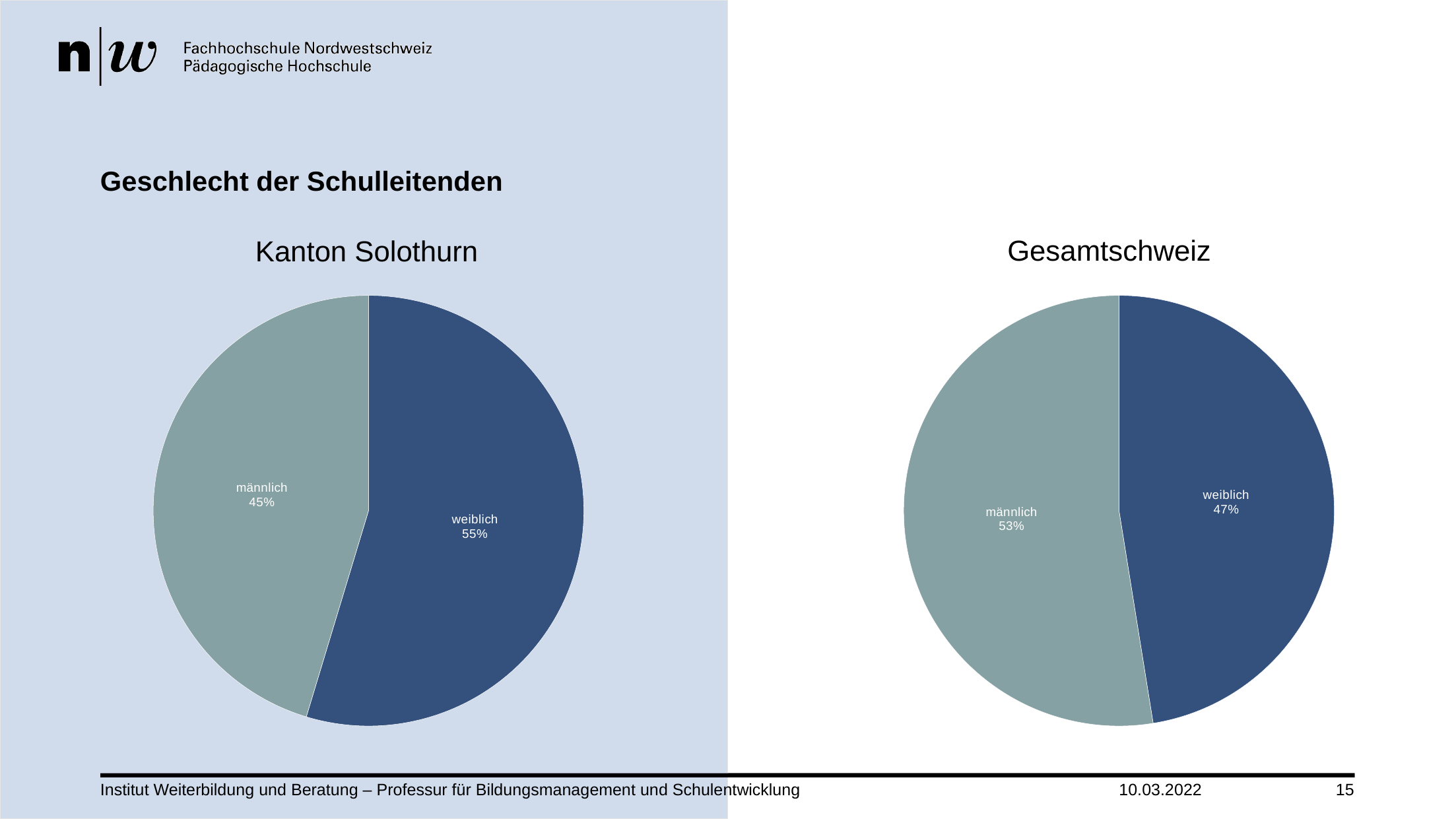

# Geschlecht der Schulleitenden

### Chart

| Category |  |
|---|---|
| weiblich | 41.0 |
| männlich | 34.0 |

### Chart

| Category |  |
|---|---|
| weiblich | 47.437848807711816 |
| männlich | 52.51141552511416 |
Institut Weiterbildung und Beratung – Professur für Bildungsmanagement und Schulentwicklung
10.03.2022
15